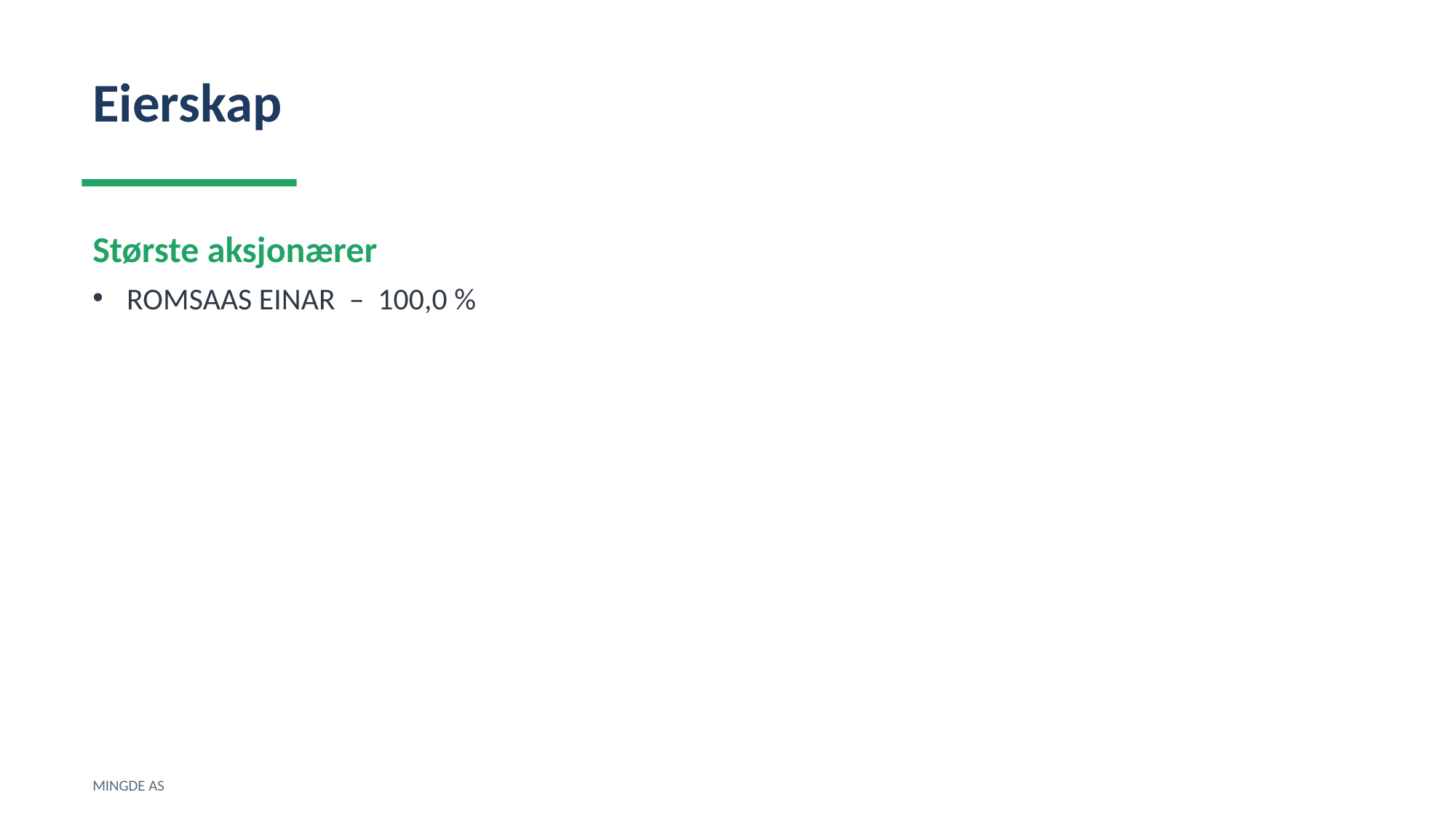

Eierskap

Største aksjonærer
ROMSAAS EINAR  –  100,0 %
MINGDE AS